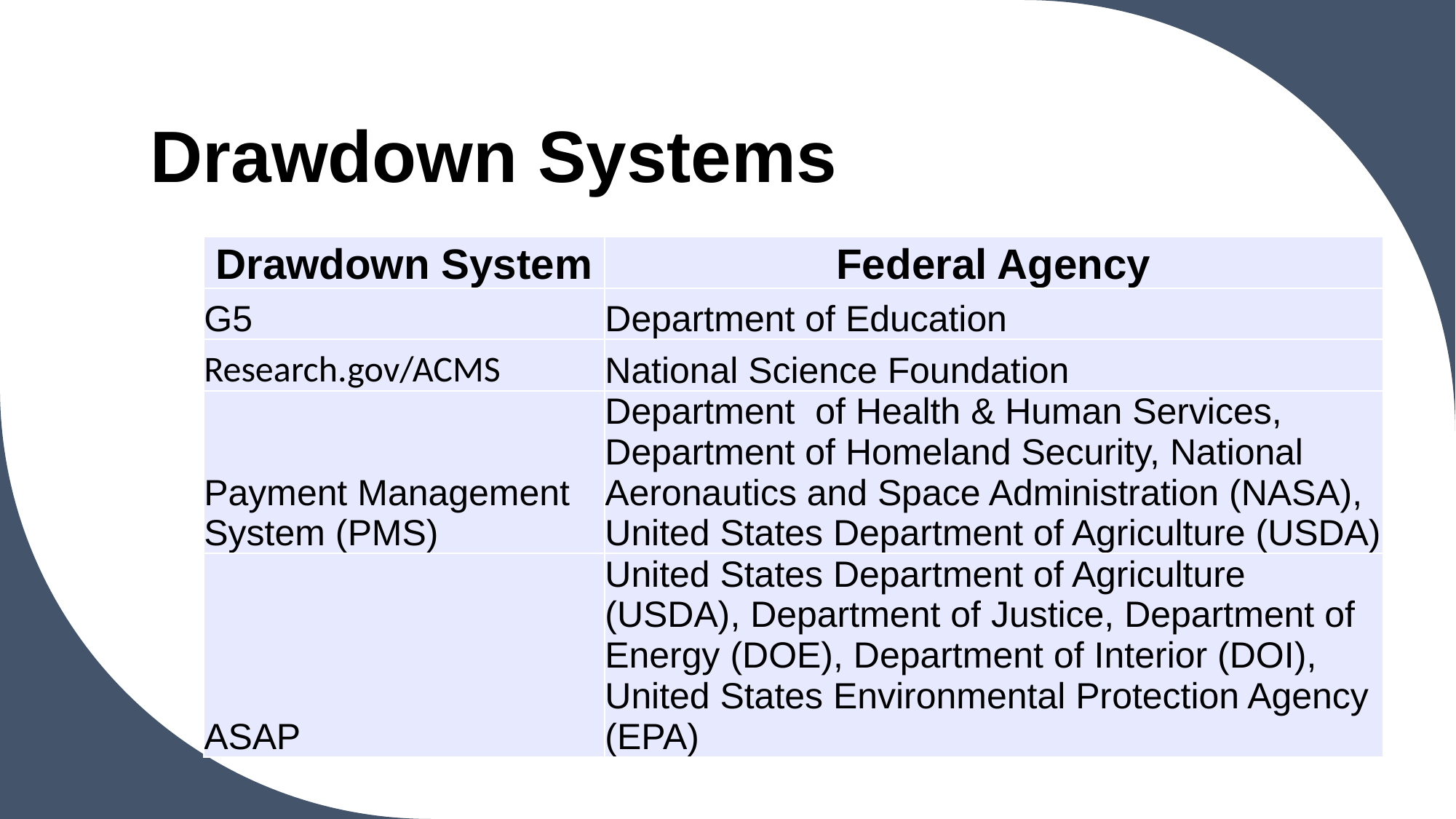

# Drawdown Systems
| Drawdown System | Federal Agency |
| --- | --- |
| G5 | Department of Education |
| Research.gov/ACMS | National Science Foundation |
| Payment Management System (PMS) | Department of Health & Human Services, Department of Homeland Security, National Aeronautics and Space Administration (NASA), United States Department of Agriculture (USDA) |
| ASAP | United States Department of Agriculture (USDA), Department of Justice, Department of Energy (DOE), Department of Interior (DOI), United States Environmental Protection Agency (EPA) |